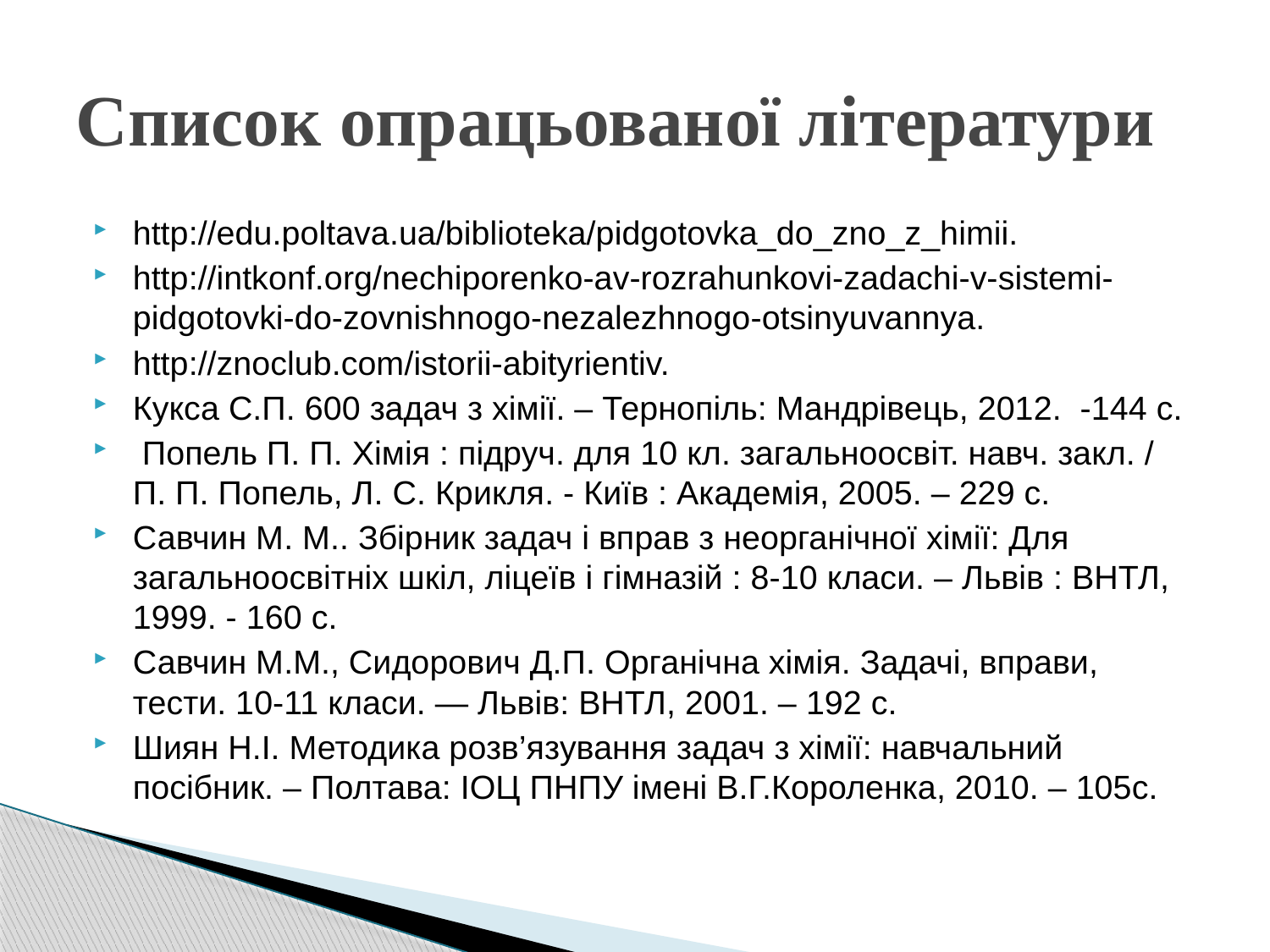

# Список опрацьованої літератури
http://edu.poltava.ua/biblioteka/pidgotovka_do_zno_z_himii.
http://intkonf.org/nechiporenko-av-rozrahunkovi-zadachi-v-sistemi-pidgotovki-do-zovnishnogo-nezalezhnogo-otsinyuvannya.
http://znoclub.com/istorii-abityrientiv.
Кукса С.П. 600 задач з хімії. – Тернопіль: Мандрівець, 2012.  -144 с.
 Попель П. П. Хімія : підруч. для 10 кл. загальноосвіт. навч. закл. / П. П. Попель, Л. С. Крикля. - Київ : Академія, 2005. – 229 с.
Савчин М. М.. Збірник задач і вправ з неорганічної хімії: Для загальноосвітніх шкіл, ліцеїв і гімназій : 8-10 класи. – Львів : ВНТЛ, 1999. - 160 с.
Савчин М.М., Сидорович Д.П. Органічна хімія. Задачі, вправи, тести. 10-11 класи. — Львів: ВНТЛ, 2001. – 192 с.
Шиян Н.І. Методика розв’язування задач з хімії: навчальний посібник. – Полтава: ІОЦ ПНПУ імені В.Г.Короленка, 2010. – 105с.